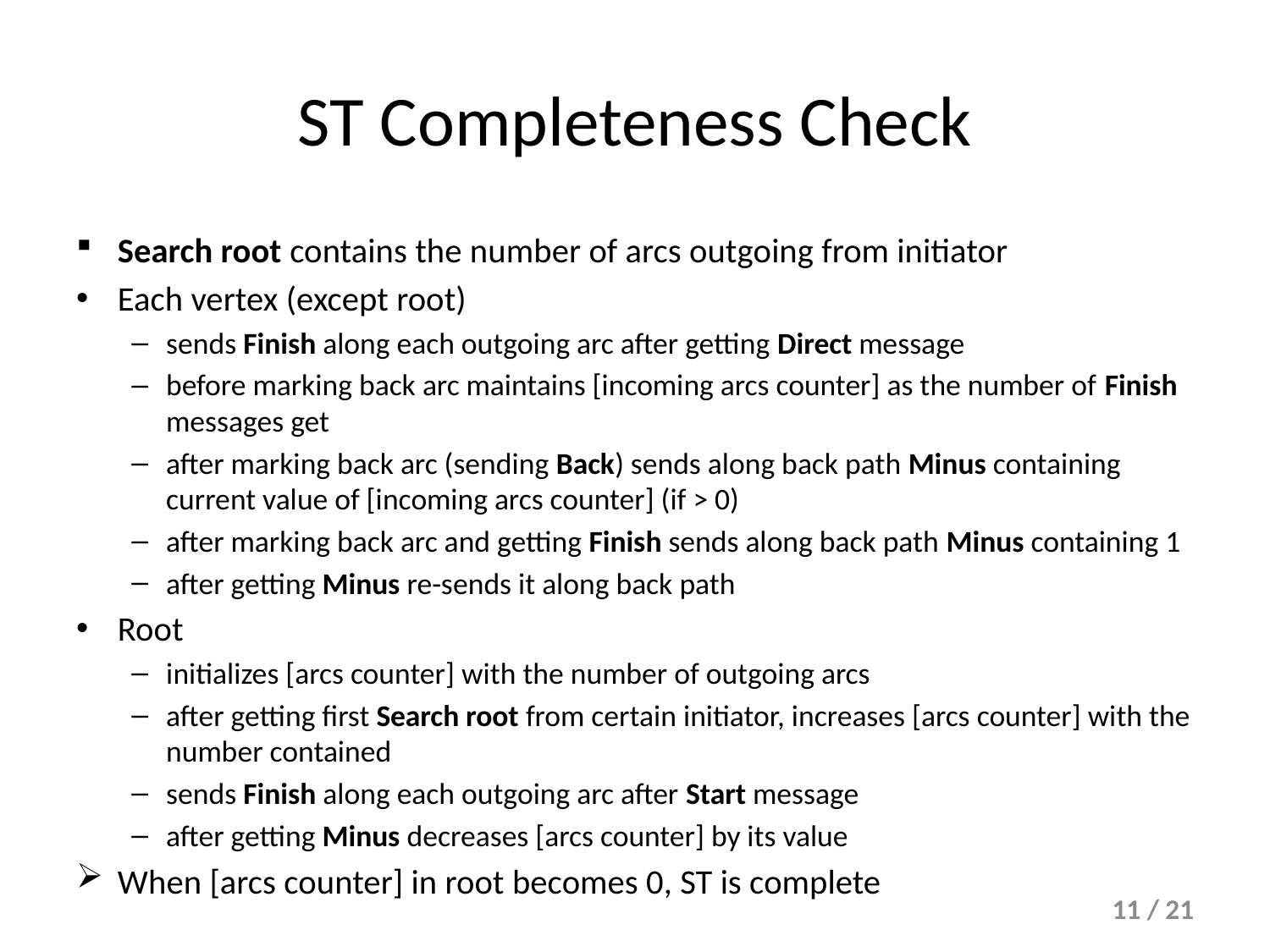

# ST Completeness Check
Search root contains the number of arcs outgoing from initiator
Each vertex (except root)
sends Finish along each outgoing arc after getting Direct message
before marking back arc maintains [incoming arcs counter] as the number of Finish messages get
after marking back arc (sending Back) sends along back path Minus containing current value of [incoming arcs counter] (if > 0)
after marking back arc and getting Finish sends along back path Minus containing 1
after getting Minus re-sends it along back path
Root
initializes [arcs counter] with the number of outgoing arcs
after getting first Search root from certain initiator, increases [arcs counter] with the number contained
sends Finish along each outgoing arc after Start message
after getting Minus decreases [arcs counter] by its value
When [arcs counter] in root becomes 0, ST is complete
11 / 21